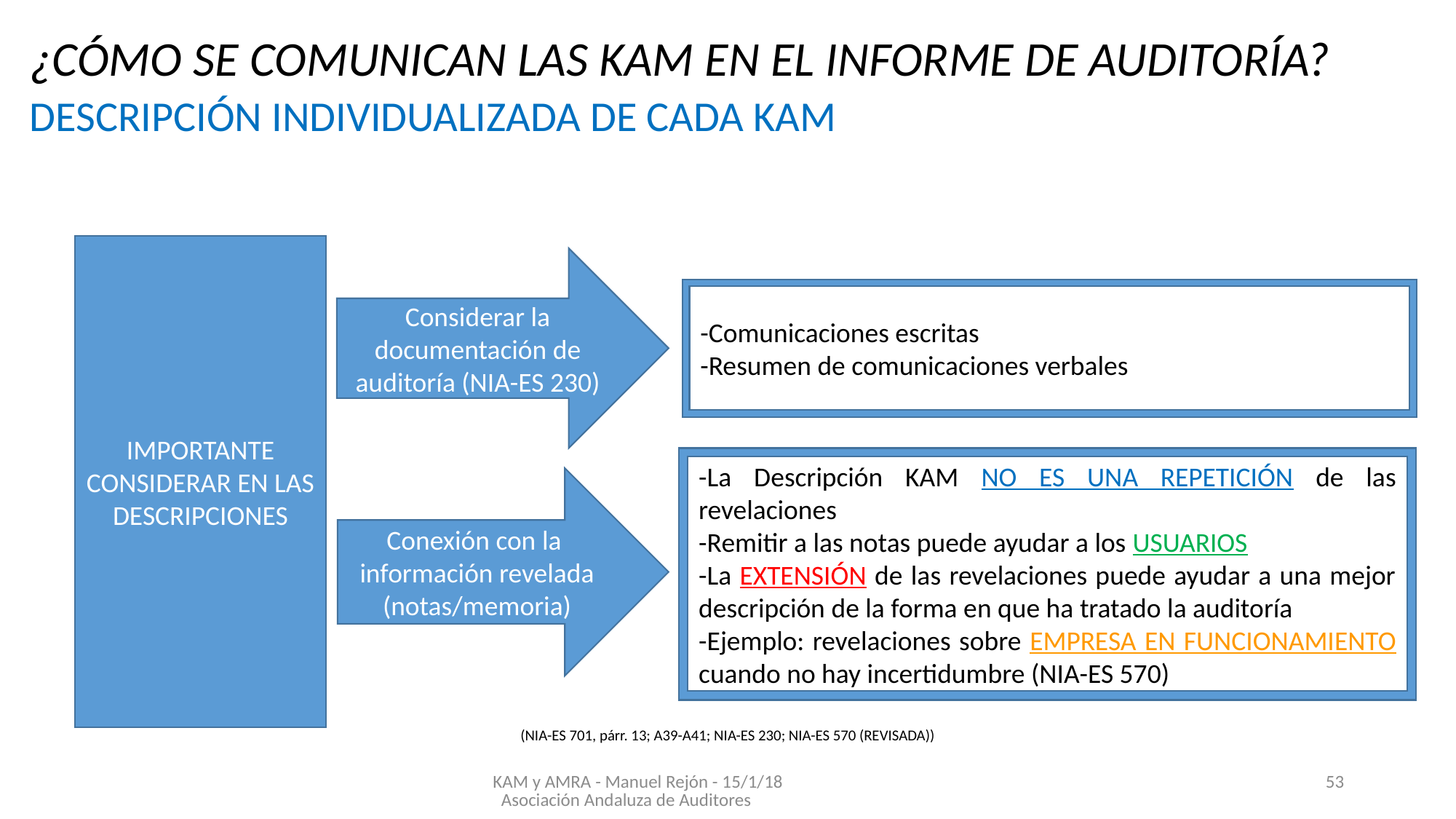

¿CÓMO SE COMUNICAN LAS KAM EN EL INFORME DE AUDITORÍA?

#
DESCRIPCIÓN INDIVIDUALIZADA DE CADA KAM
IMPORTANTE CONSIDERAR EN LAS DESCRIPCIONES
Considerar la documentación de auditoría (NIA-ES 230)
-Comunicaciones escritas
-Resumen de comunicaciones verbales
-La Descripción KAM no es una repetición de las revelaciones
-Remitir a las notas puede ayudar a los USUARIOS
-La EXTENSIÓN de las revelaciones puede ayudar a una mejor descripción de la forma en que ha tratado la auditoría
-Ejemplo: revelaciones sobre EMPRESA EN FUNCIONAMIENTO cuando no hay incertidumbre (NIA-ES 570)
Conexión con la  información revelada (notas/memoria)
(NIA-ES 701, párr. 13; A39-A41; NIA-ES 230; NIA-ES 570 (REVISADA))
KAM y AMRA - Manuel Rejón - 15/1/18                                            Asociación Andaluza de Auditores
53